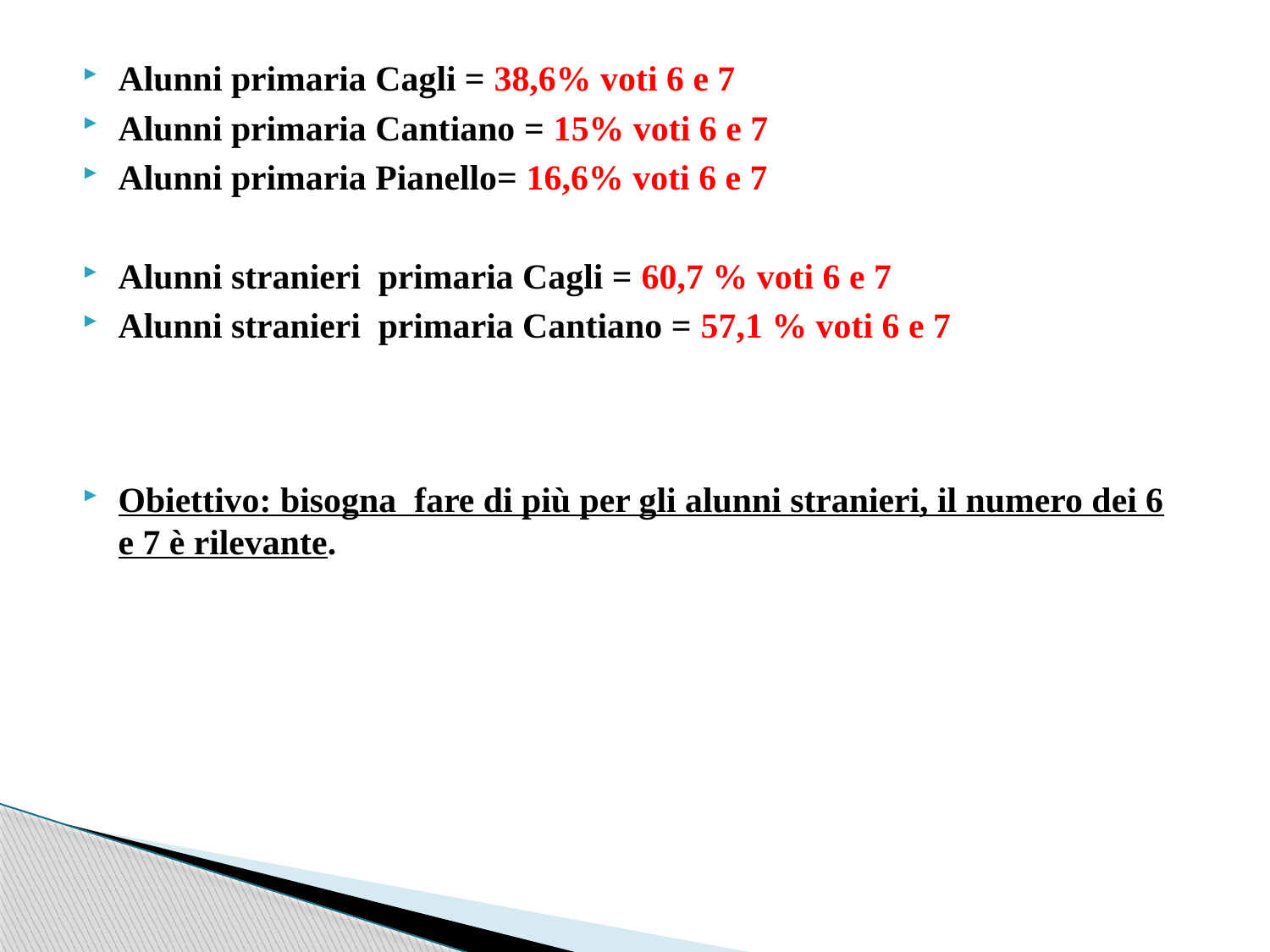

Alunni primaria Cagli = 38,6% voti 6 e 7
Alunni primaria Cantiano = 15% voti 6 e 7
Alunni primaria Pianello= 16,6% voti 6 e 7

Alunni stranieri  primaria Cagli = 60,7 % voti 6 e 7
Alunni stranieri  primaria Cantiano = 57,1 % voti 6 e 7

Obiettivo: bisogna  fare di più per gli alunni stranieri, il numero dei 6 e 7 è rilevante.